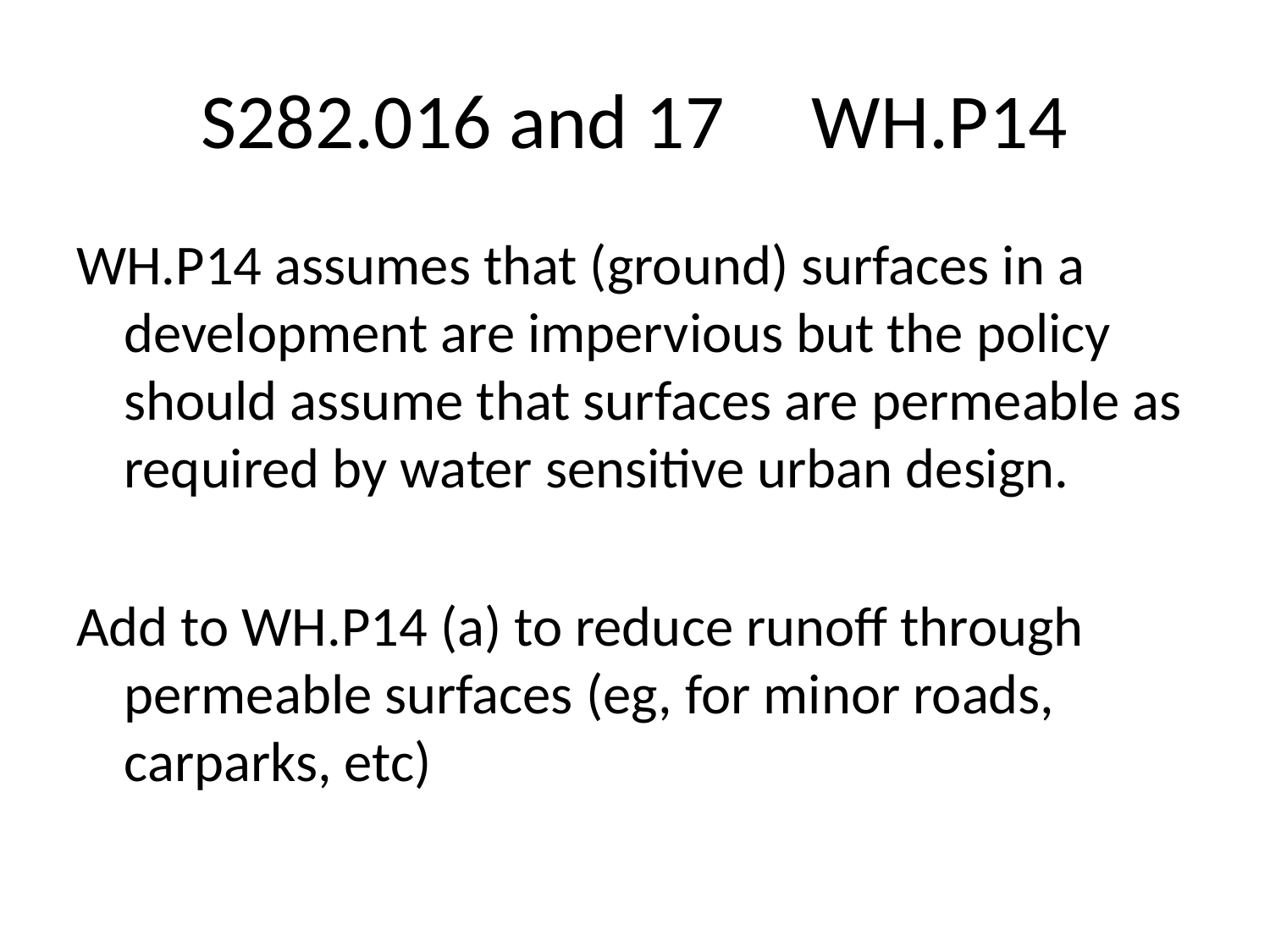

# S282.016 and 17     WH.P14
WH.P14 assumes that (ground) surfaces in a development are impervious but the policy should assume that surfaces are permeable as required by water sensitive urban design.

Add to WH.P14 (a) to reduce runoff through permeable surfaces (eg, for minor roads, carparks, etc)